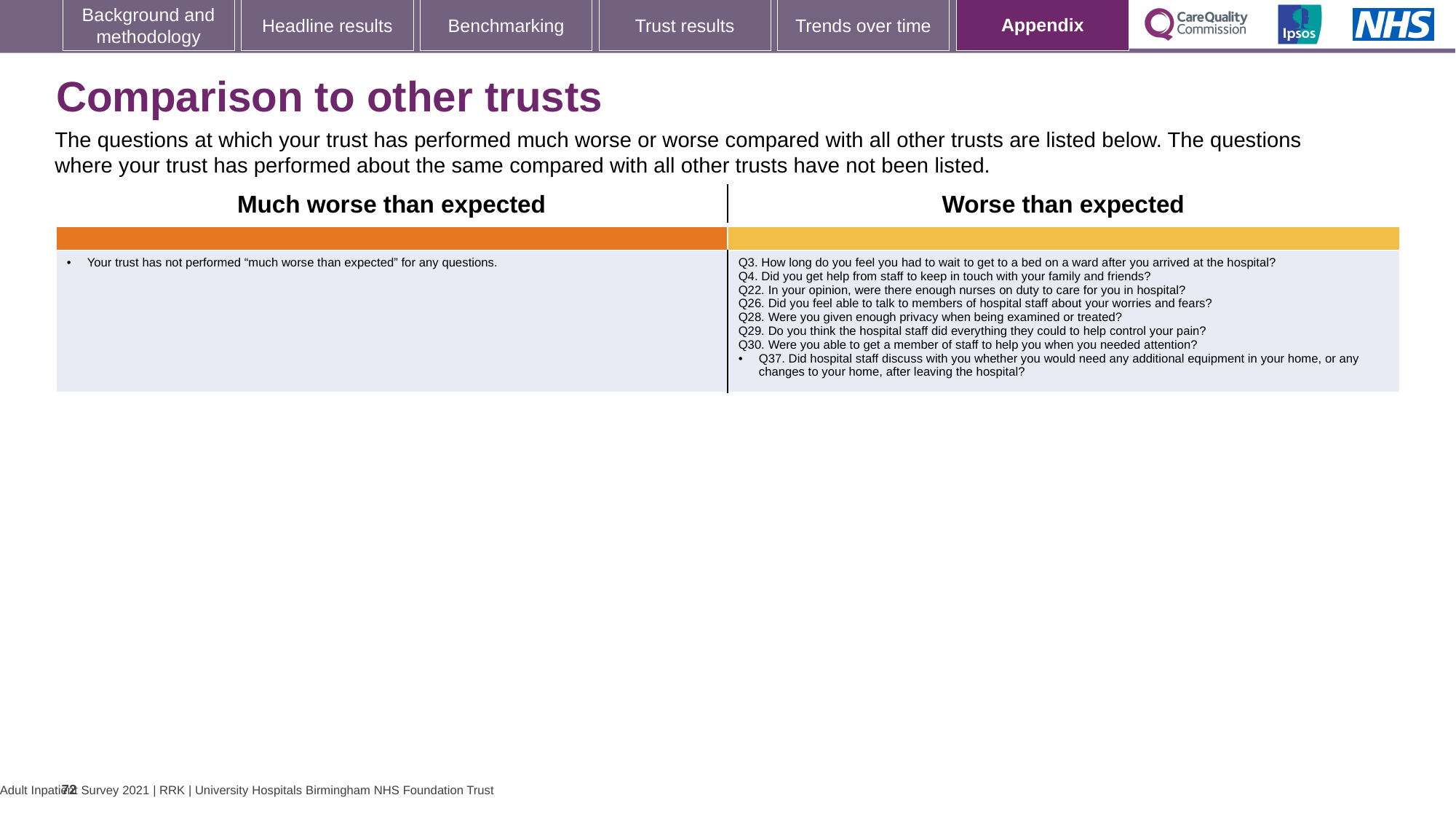

[unsupported chart]

# Comparison to other trusts
The questions at which your trust has performed much worse or worse compared with all other trusts are listed below. The questions where your trust has performed about the same compared with all other trusts have not been listed.
| Much worse than expected | Worse than expected |
| --- | --- |
|  |  |
| Your trust has not performed “much worse than expected” for any questions. | Q3. How long do you feel you had to wait to get to a bed on a ward after you arrived at the hospital? Q4. Did you get help from staff to keep in touch with your family and friends? Q22. In your opinion, were there enough nurses on duty to care for you in hospital? Q26. Did you feel able to talk to members of hospital staff about your worries and fears? Q28. Were you given enough privacy when being examined or treated? Q29. Do you think the hospital staff did everything they could to help control your pain? Q30. Were you able to get a member of staff to help you when you needed attention? Q37. Did hospital staff discuss with you whether you would need any additional equipment in your home, or any changes to your home, after leaving the hospital? |
72